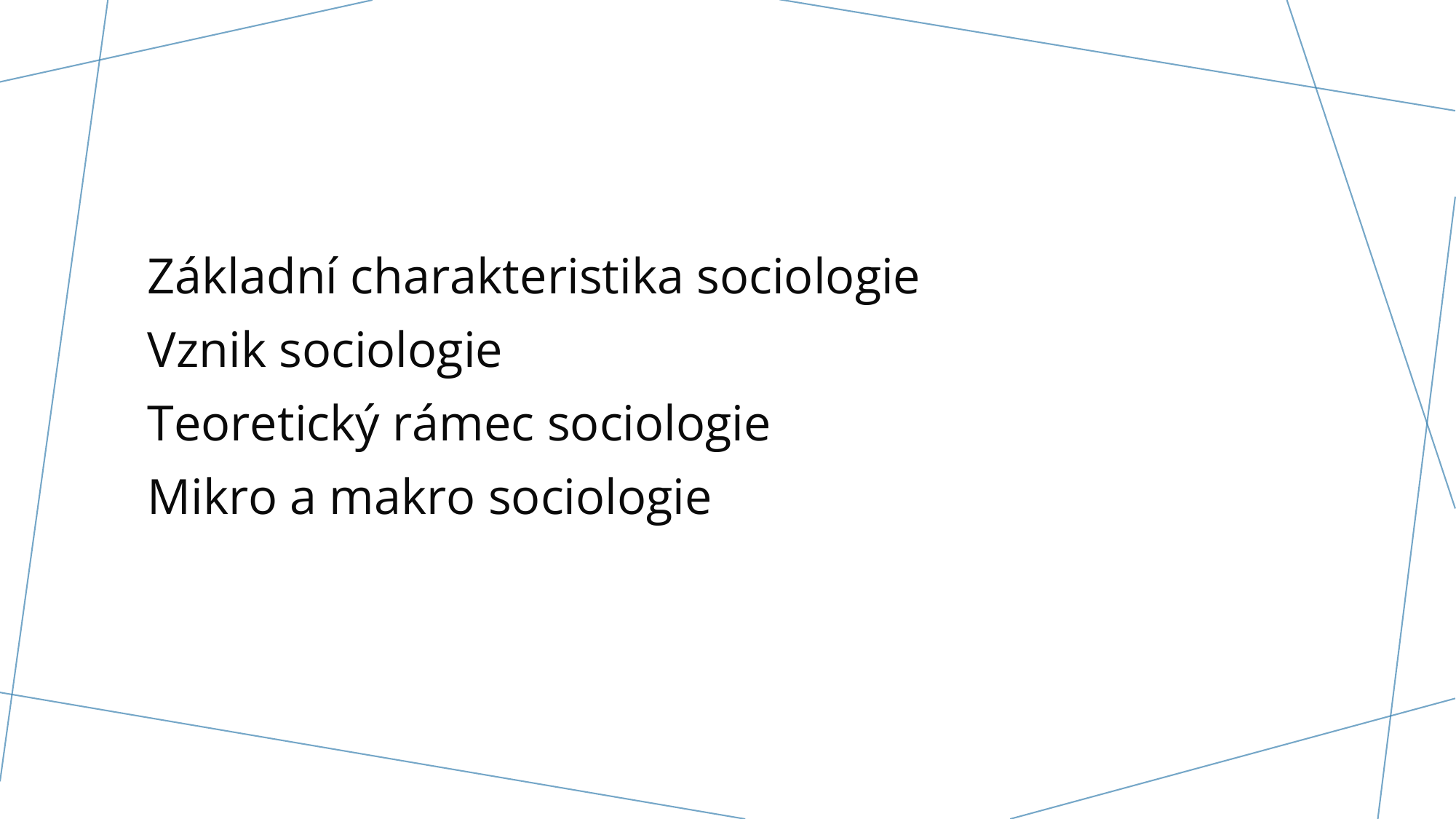

Základní charakteristika sociologie
Vznik sociologie
Teoretický rámec sociologie
Mikro a makro sociologie